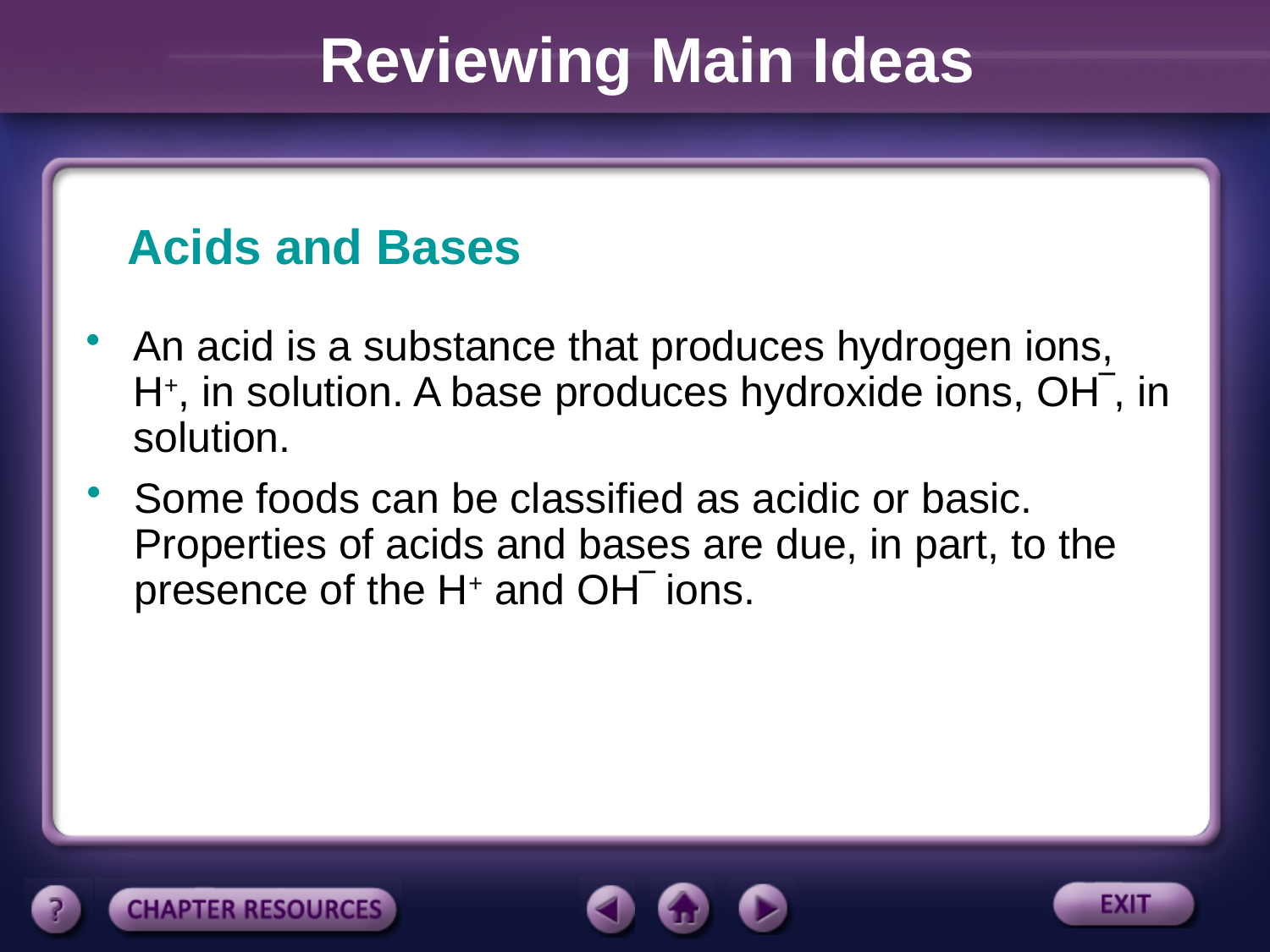

Reviewing Main Ideas
Acids and Bases
An acid is a substance that produces hydrogen ions, H+, in solution. A base produces hydroxide ions, OH‾, in solution.
Some foods can be classified as acidic or basic.  Properties of acids and bases are due, in part, to the presence of the H+ and OH‾ ions.